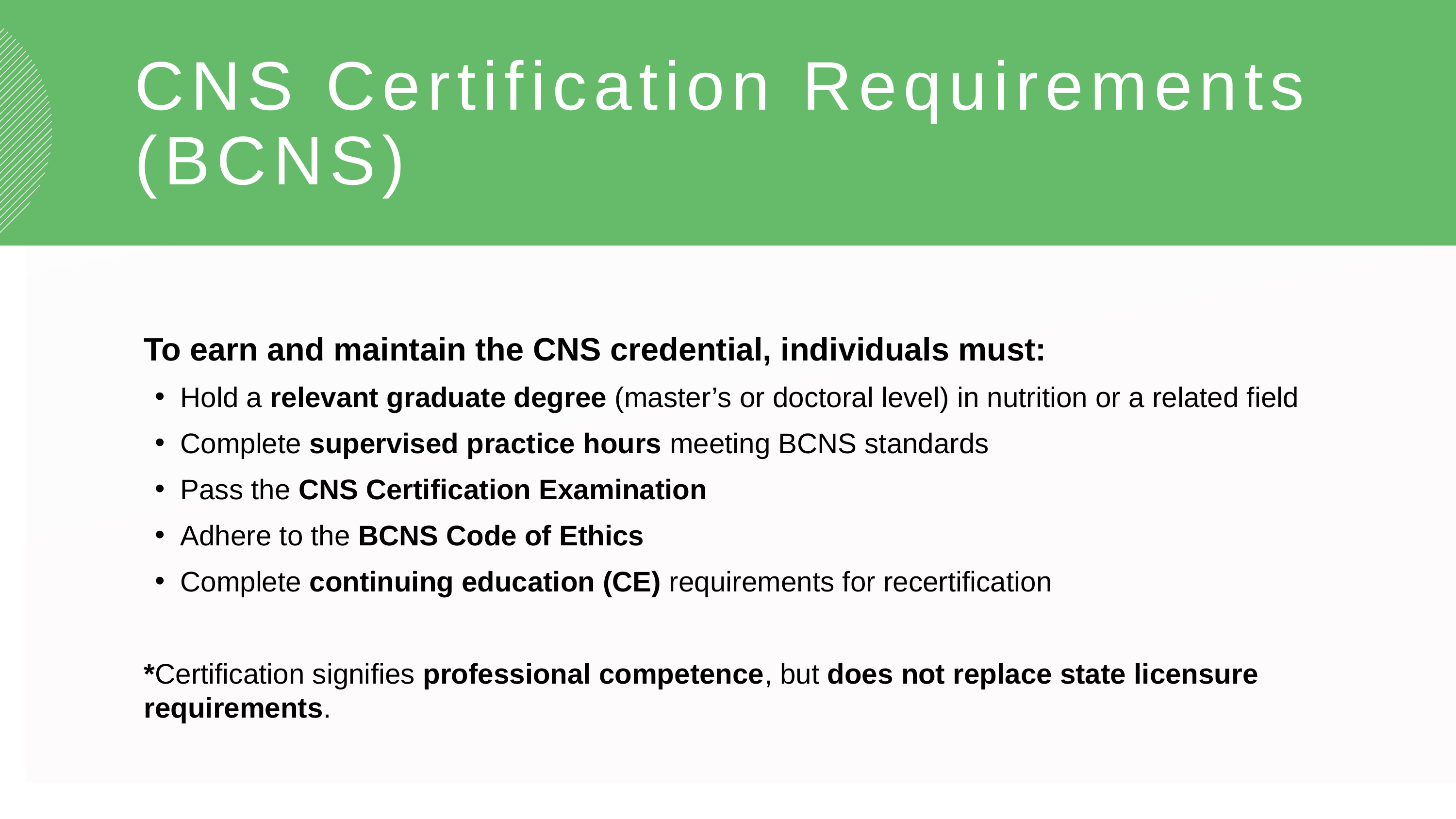

CNS Certification Requirements (BCNS)

To earn and maintain the CNS credential, individuals must:
Hold a relevant graduate degree (master’s or doctoral level) in nutrition or a related field
Complete supervised practice hours meeting BCNS standards
Pass the CNS Certification Examination
Adhere to the BCNS Code of Ethics
Complete continuing education (CE) requirements for recertification

*Certification signifies professional competence, but does not replace state licensure requirements.